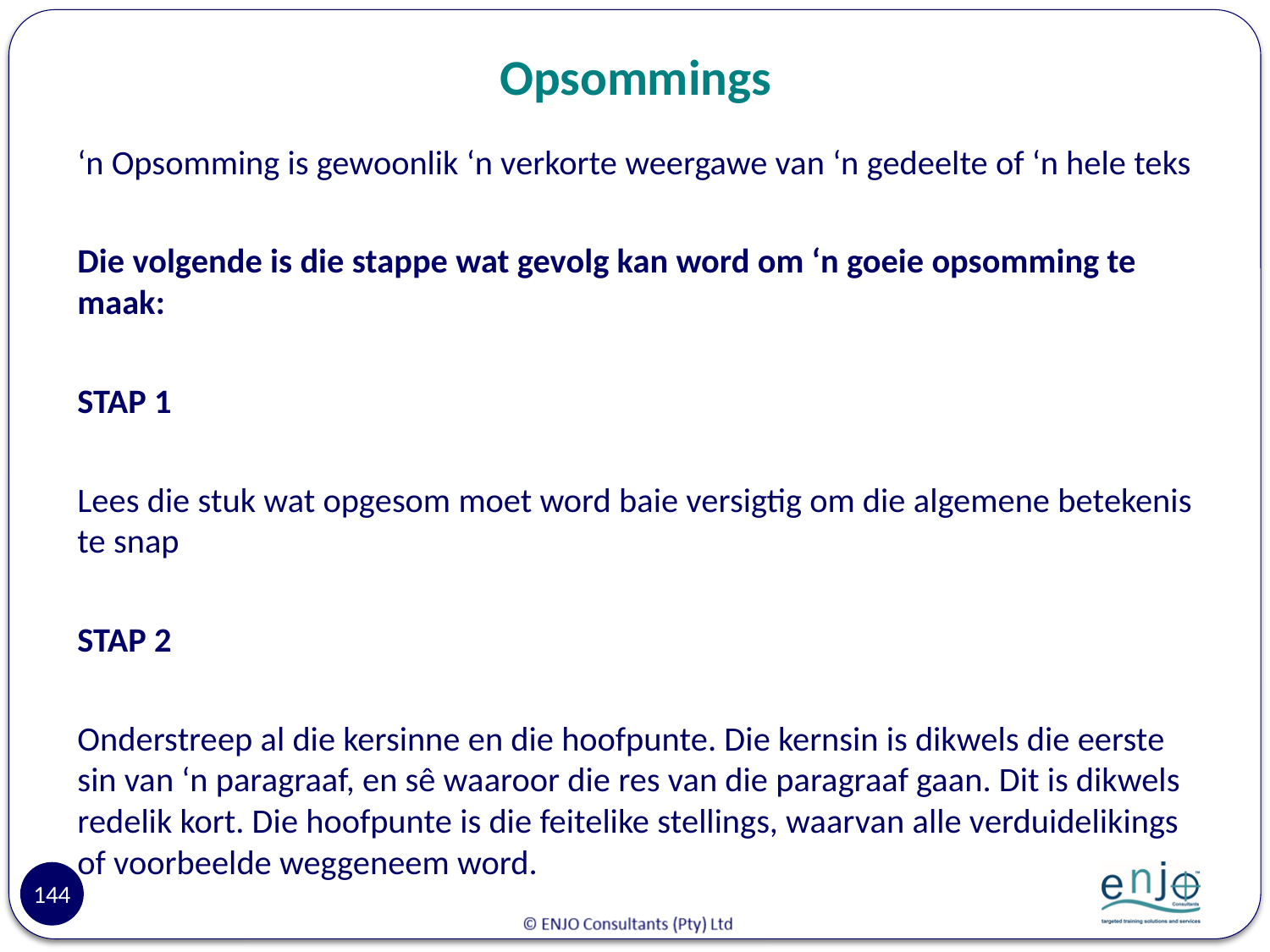

# Opsommings
‘n Opsomming is gewoonlik ‘n verkorte weergawe van ‘n gedeelte of ‘n hele teks

Die volgende is die stappe wat gevolg kan word om ‘n goeie opsomming te maak:

STAP 1

Lees die stuk wat opgesom moet word baie versigtig om die algemene betekenis te snap

STAP 2

Onderstreep al die kersinne en die hoofpunte. Die kernsin is dikwels die eerste sin van ‘n paragraaf, en sê waaroor die res van die paragraaf gaan. Dit is dikwels redelik kort. Die hoofpunte is die feitelike stellings, waarvan alle verduidelikings of voorbeelde weggeneem word.

144